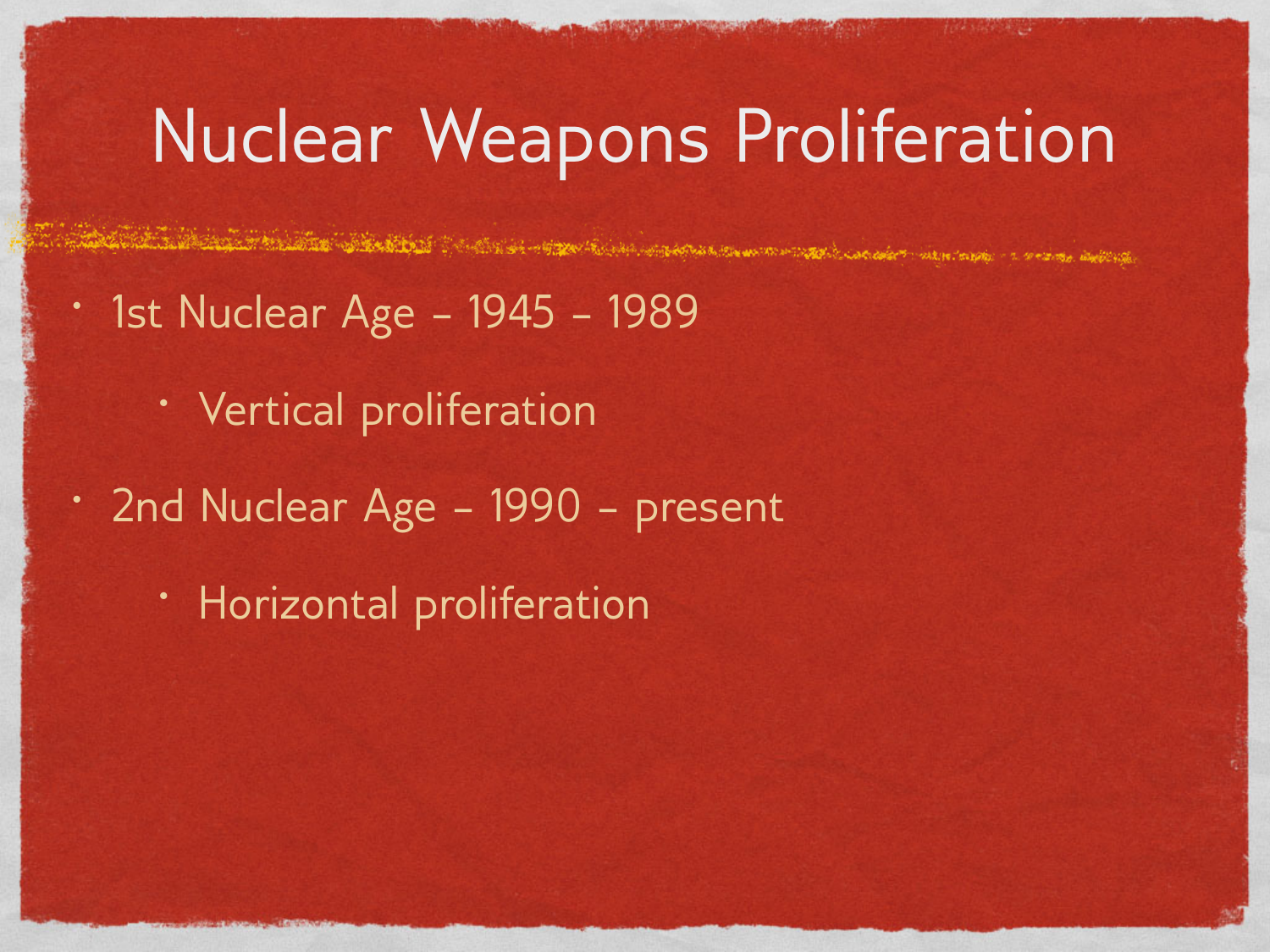

# Nuclear Weapons Proliferation
1st Nuclear Age – 1945 – 1989
Vertical proliferation
2nd Nuclear Age – 1990 – present
Horizontal proliferation